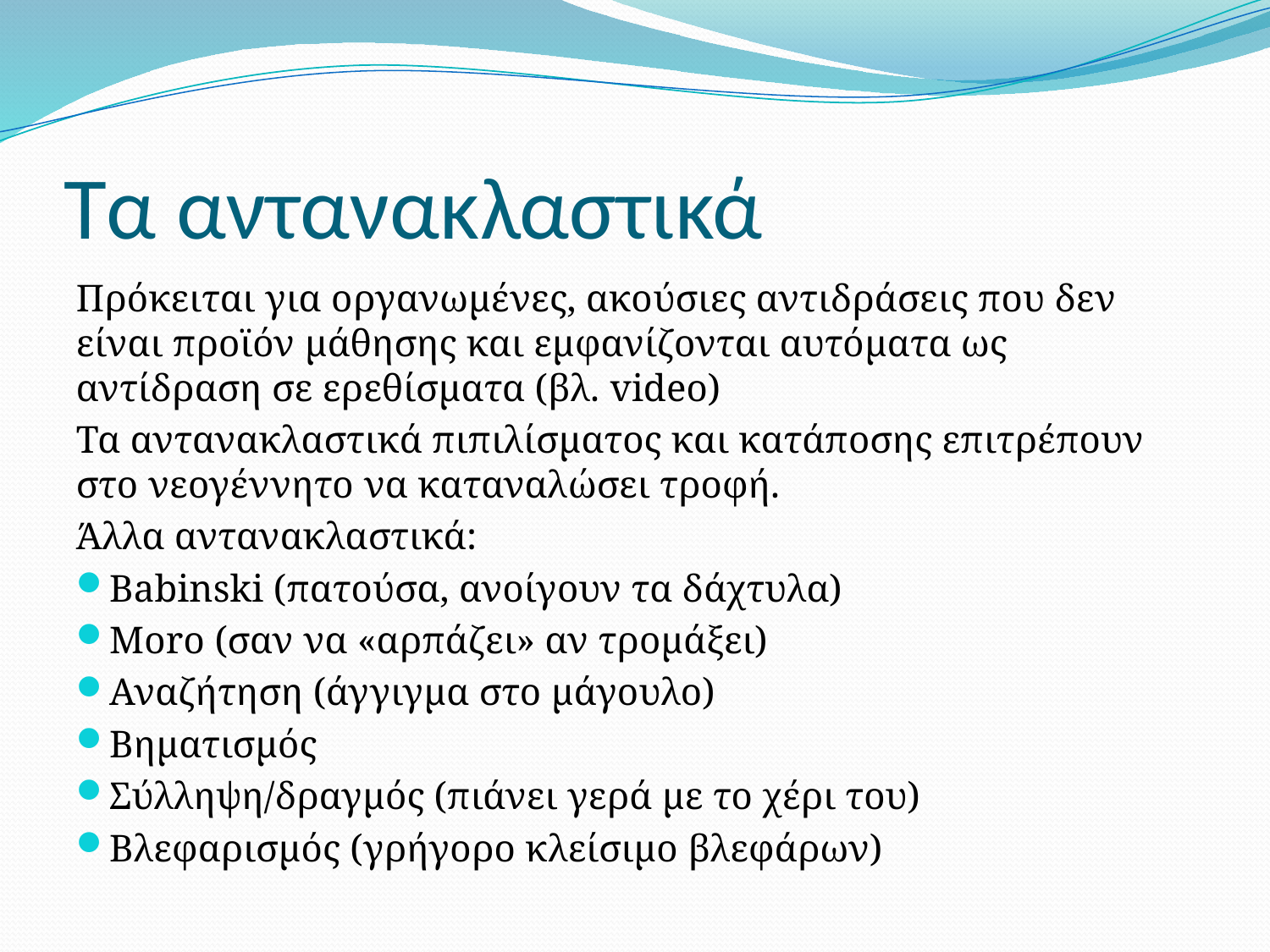

# Τα αντανακλαστικά
Πρόκειται για οργανωμένες, ακούσιες αντιδράσεις που δεν είναι προϊόν μάθησης και εμφανίζονται αυτόματα ως αντίδραση σε ερεθίσματα (βλ. video)
Τα αντανακλαστικά πιπιλίσματος και κατάποσης επιτρέπουν στο νεογέννητο να καταναλώσει τροφή.
Άλλα αντανακλαστικά:
Babinski (πατούσα, ανοίγουν τα δάχτυλα)
Moro (σαν να «αρπάζει» αν τρομάξει)
Αναζήτηση (άγγιγμα στο μάγουλο)
Βηματισμός
Σύλληψη/δραγμός (πιάνει γερά με το χέρι του)
Βλεφαρισμός (γρήγορο κλείσιμο βλεφάρων)